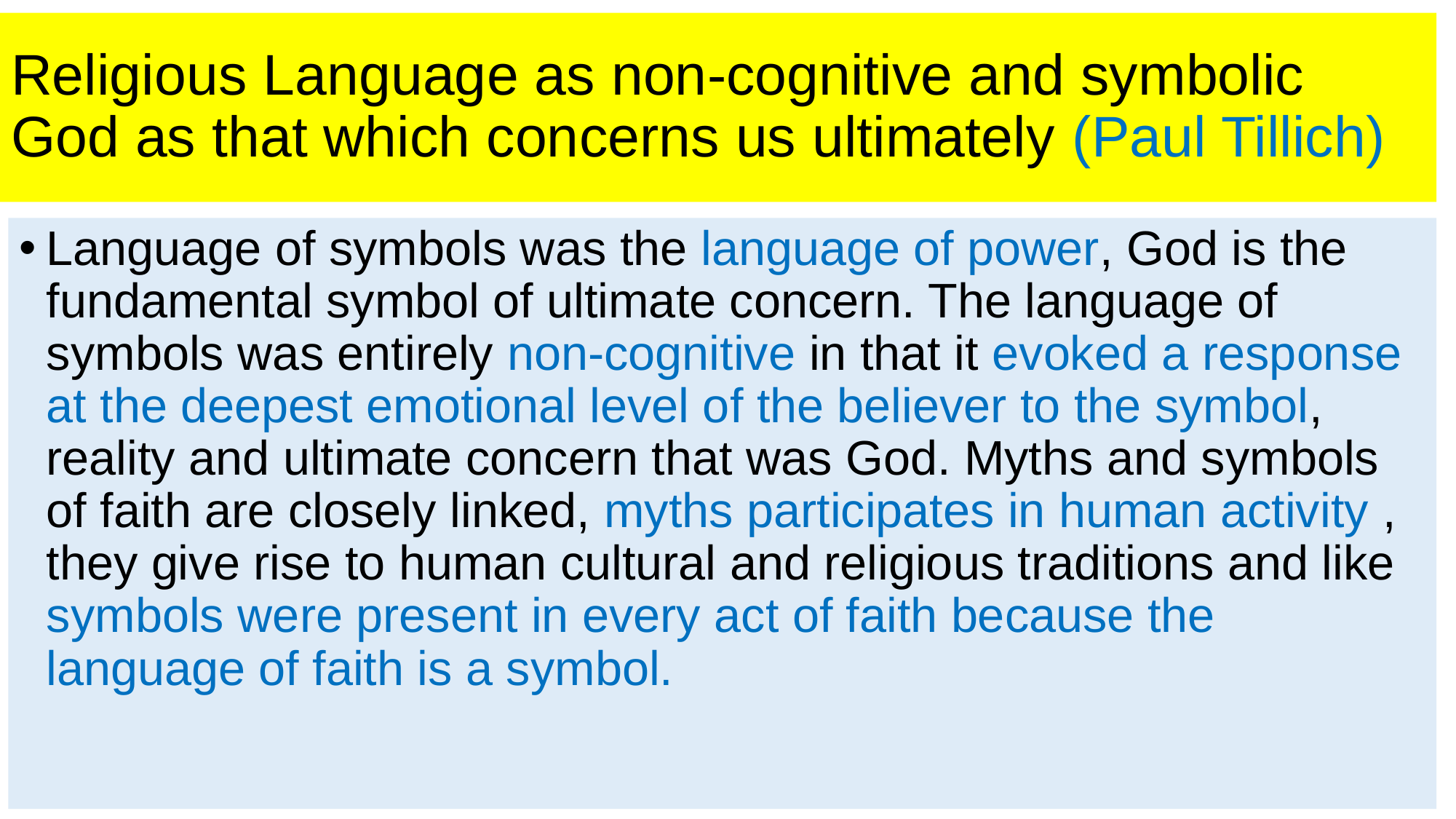

# Religious Language as non-cognitive and symbolic God as that which concerns us ultimately (Paul Tillich)
Language of symbols was the language of power, God is the fundamental symbol of ultimate concern. The language of symbols was entirely non-cognitive in that it evoked a response at the deepest emotional level of the believer to the symbol, reality and ultimate concern that was God. Myths and symbols of faith are closely linked, myths participates in human activity , they give rise to human cultural and religious traditions and like symbols were present in every act of faith because the language of faith is a symbol.